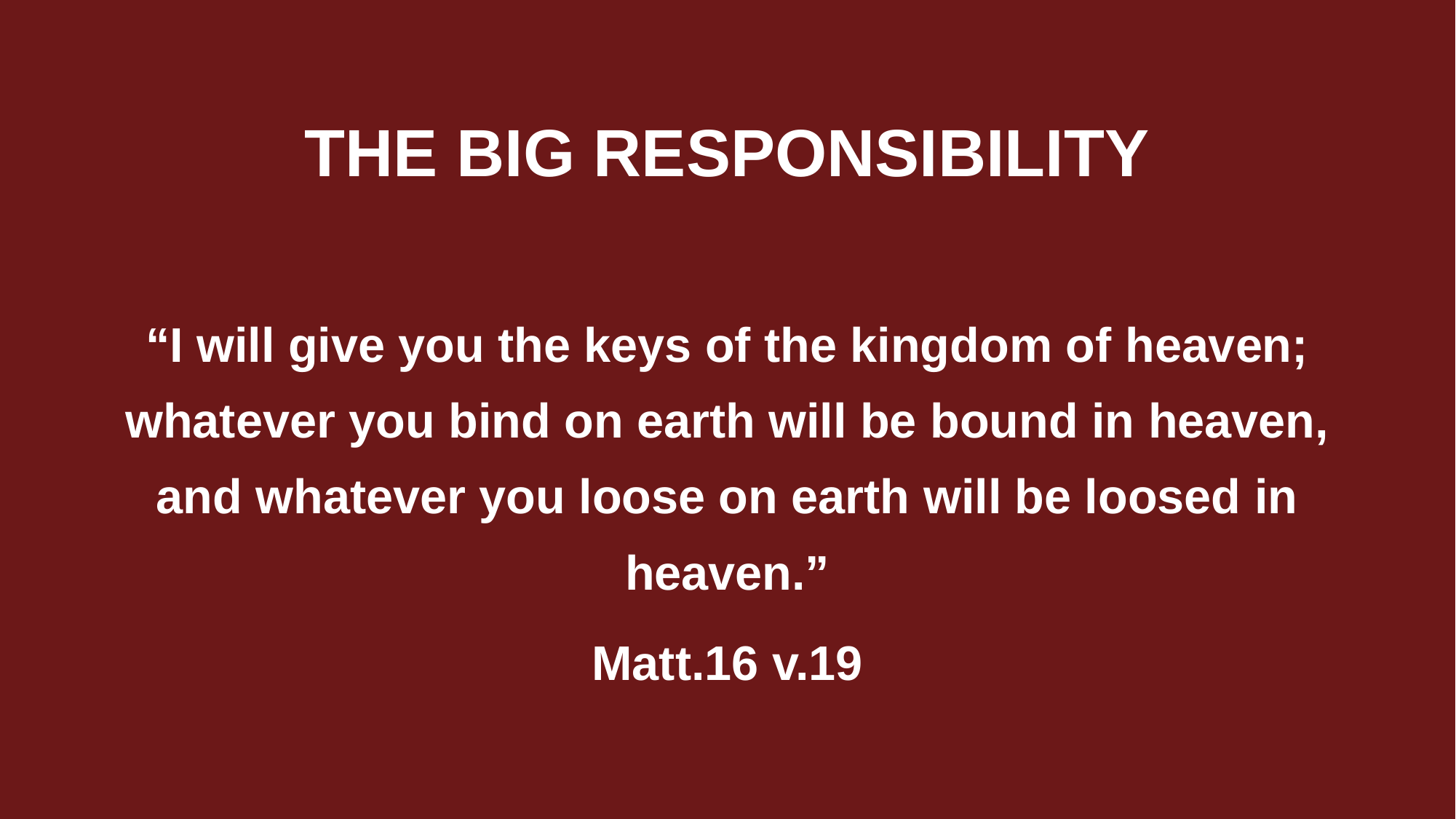

THE BIG RESPONSIBILITY

“I will give you the keys of the kingdom of heaven; whatever you bind on earth will be bound in heaven, and whatever you loose on earth will be loosed in heaven.”
Matt.16 v.19